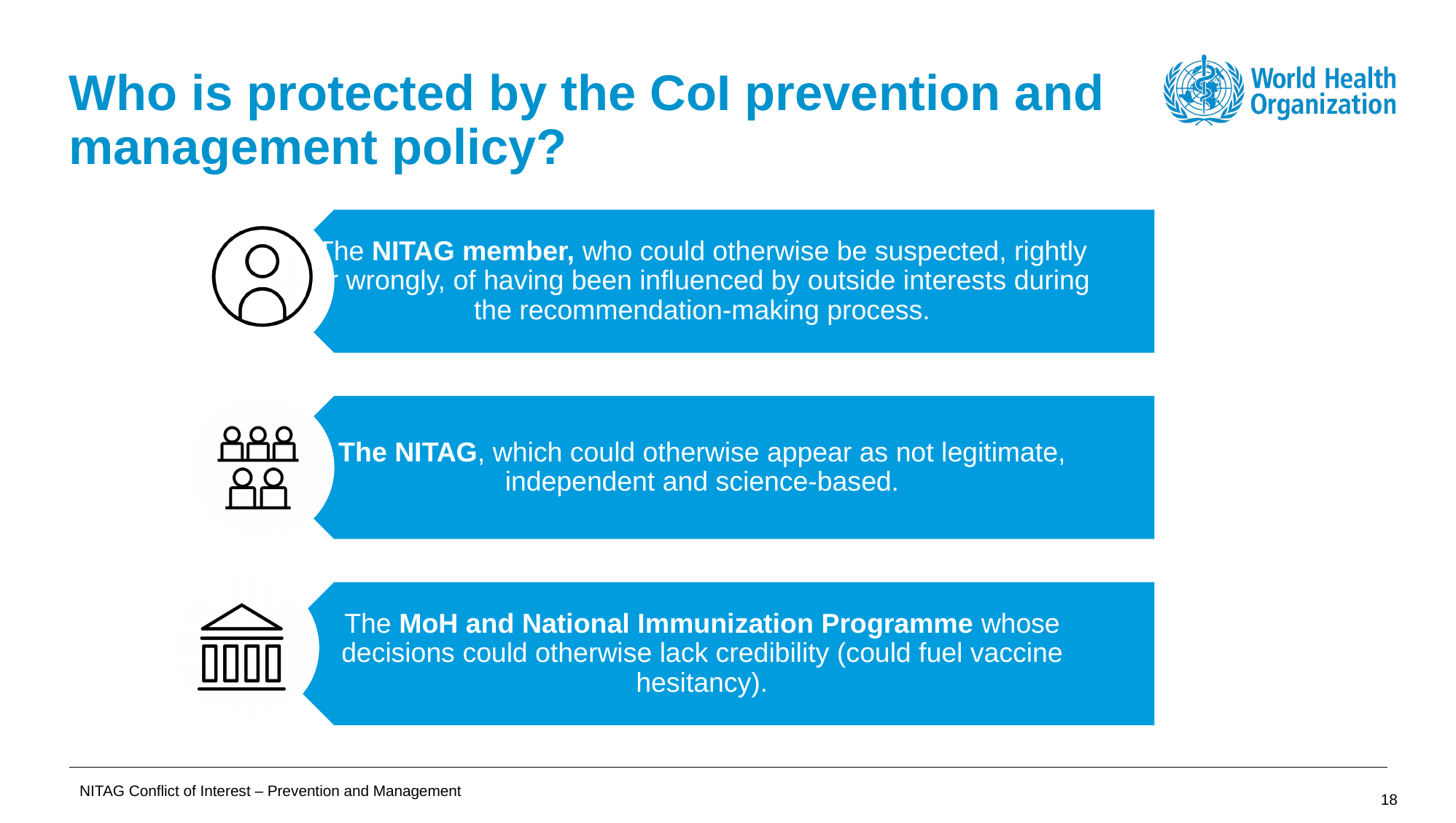

Who is protected by the CoI prevention and management policy?
The NITAG member, who could otherwise be suspected, rightly or wrongly, of having been influenced by outside interests during the recommendation-making process.
The NITAG, which could otherwise appear as not legitimate, independent and science-based.
The MoH and National Immunization Programme whose decisions could otherwise lack credibility (could fuel vaccine hesitancy).

NITAG Conflict of Interest – Prevention and Management
18